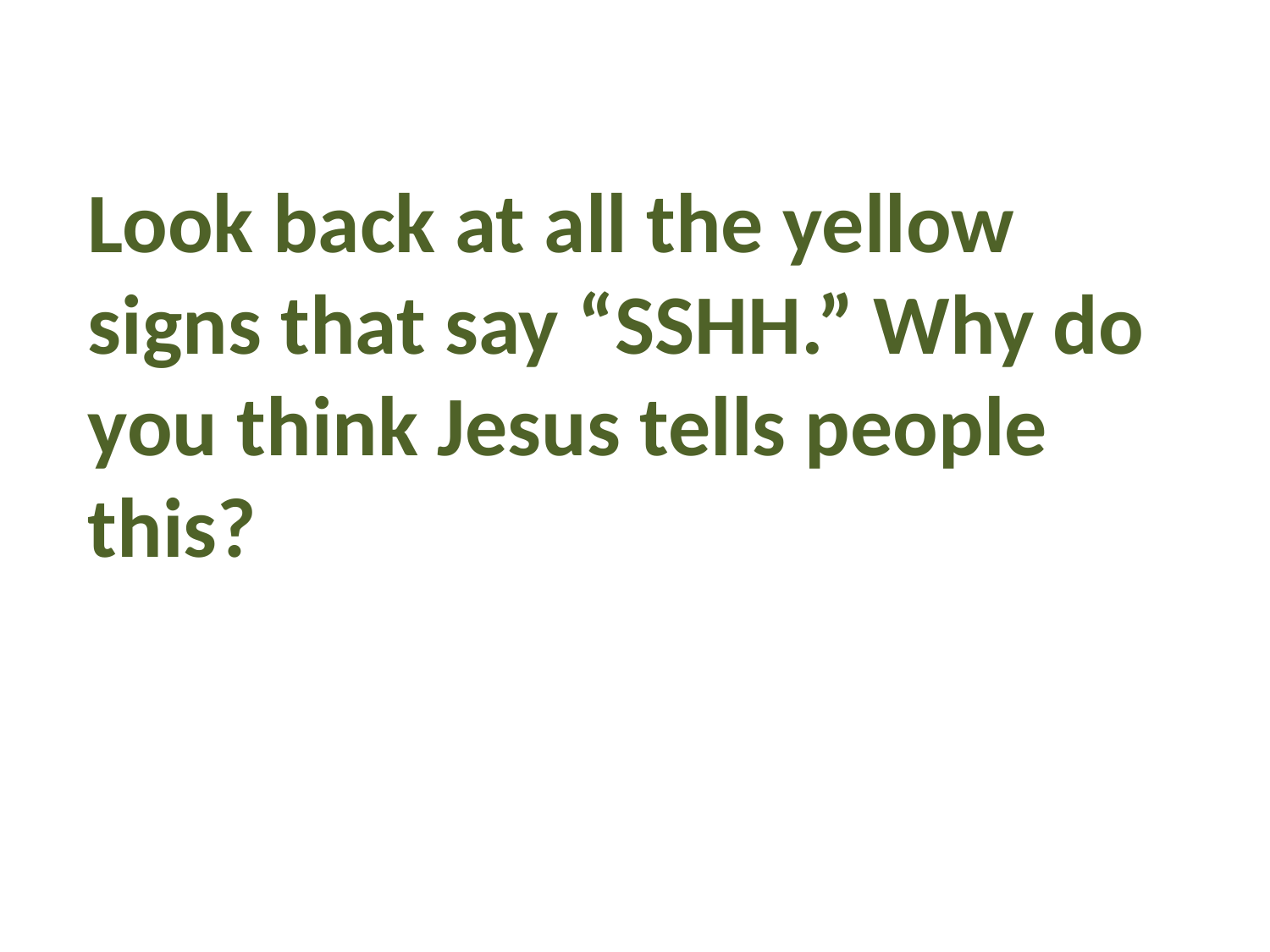

Look back at all the yellow signs that say “SSHH.” Why do you think Jesus tells people this?